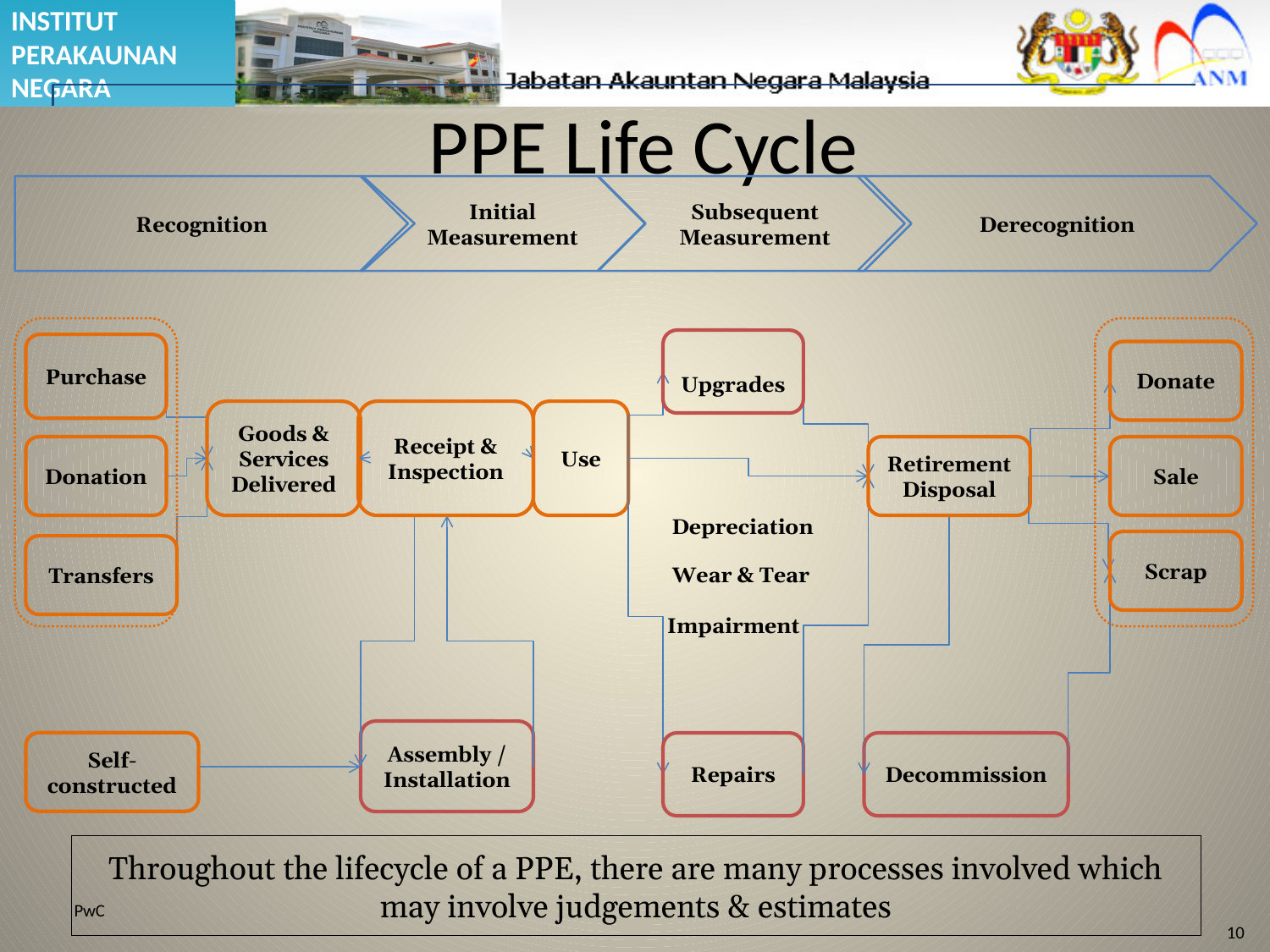

# PPE Life Cycle
Recognition
Initial Measurement
Subsequent Measurement
Derecognition

Purchase
Donation
Transfers

Donate
Sale
Scrap
 Upgrades
Retirement Disposal
Repairs

 Wear & Tear

Impairment
 Depreciation
Goods &
Services
Delivered
Decommission
Receipt & Inspection
Use
Assembly /
Installation
Self-constructed
Throughout the lifecycle of a PPE, there are many processes involved which may involve judgements & estimates
10